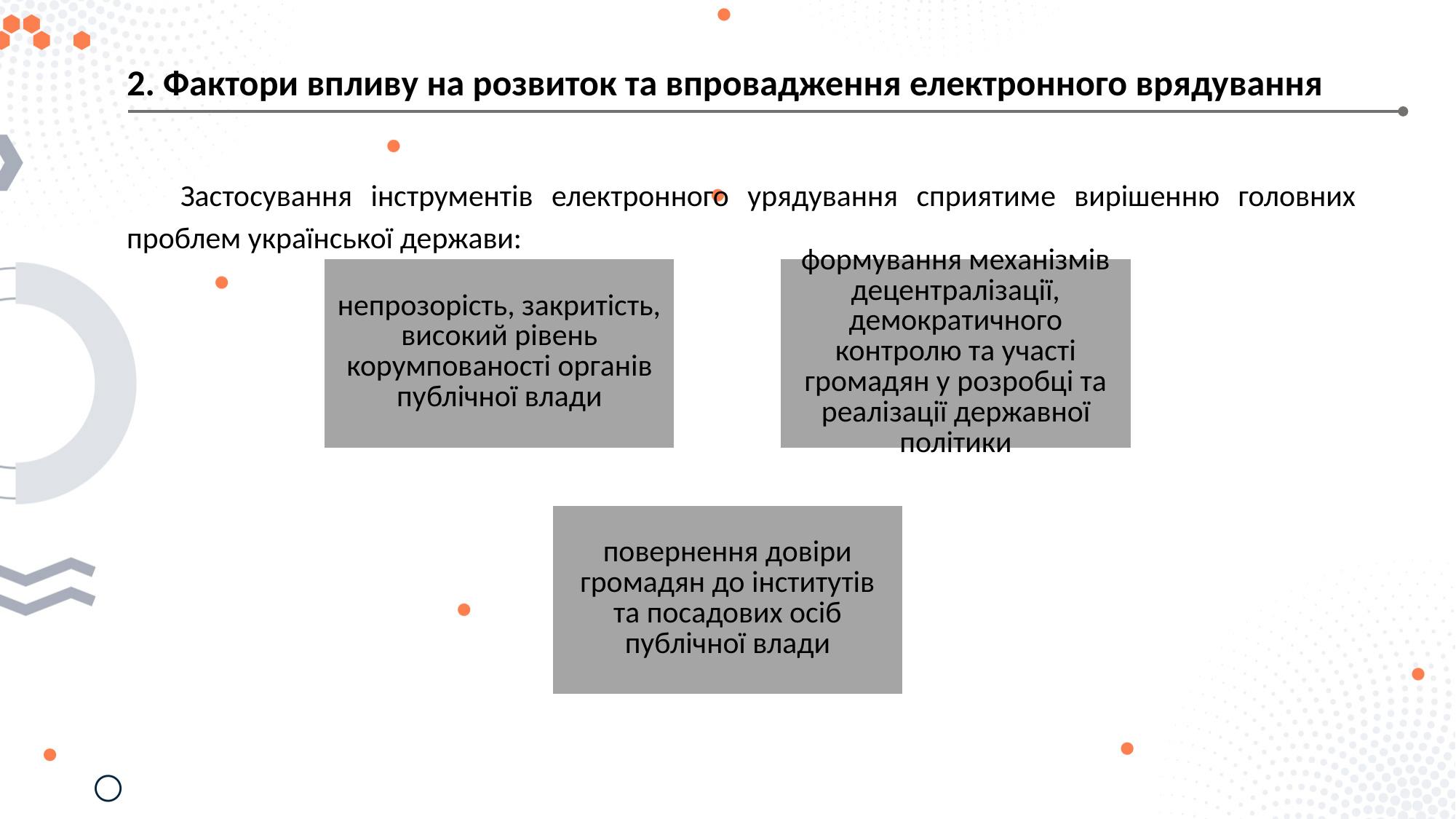

2. Фактори впливу на розвиток та впровадження електронного врядування
Застосування інструментів електронного урядування сприятиме вирішенню головних проблем української держави:
повернення довіри громадян до інститутів та посадових осіб публічної влади